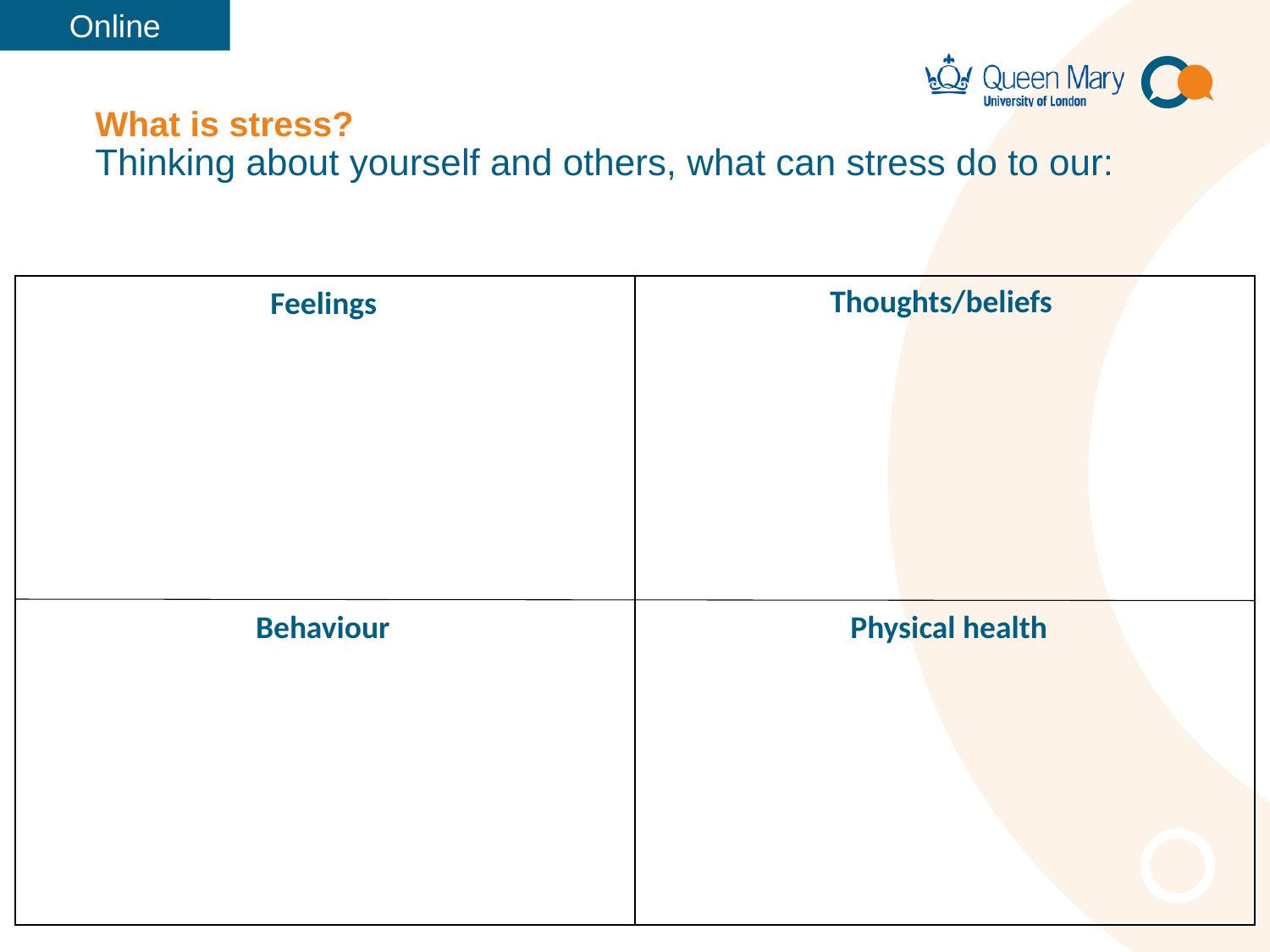

Online
# What is stress? Thinking about yourself and others, what can stress do to our:
Thoughts/beliefs
Feelings

Behaviour
Physical health